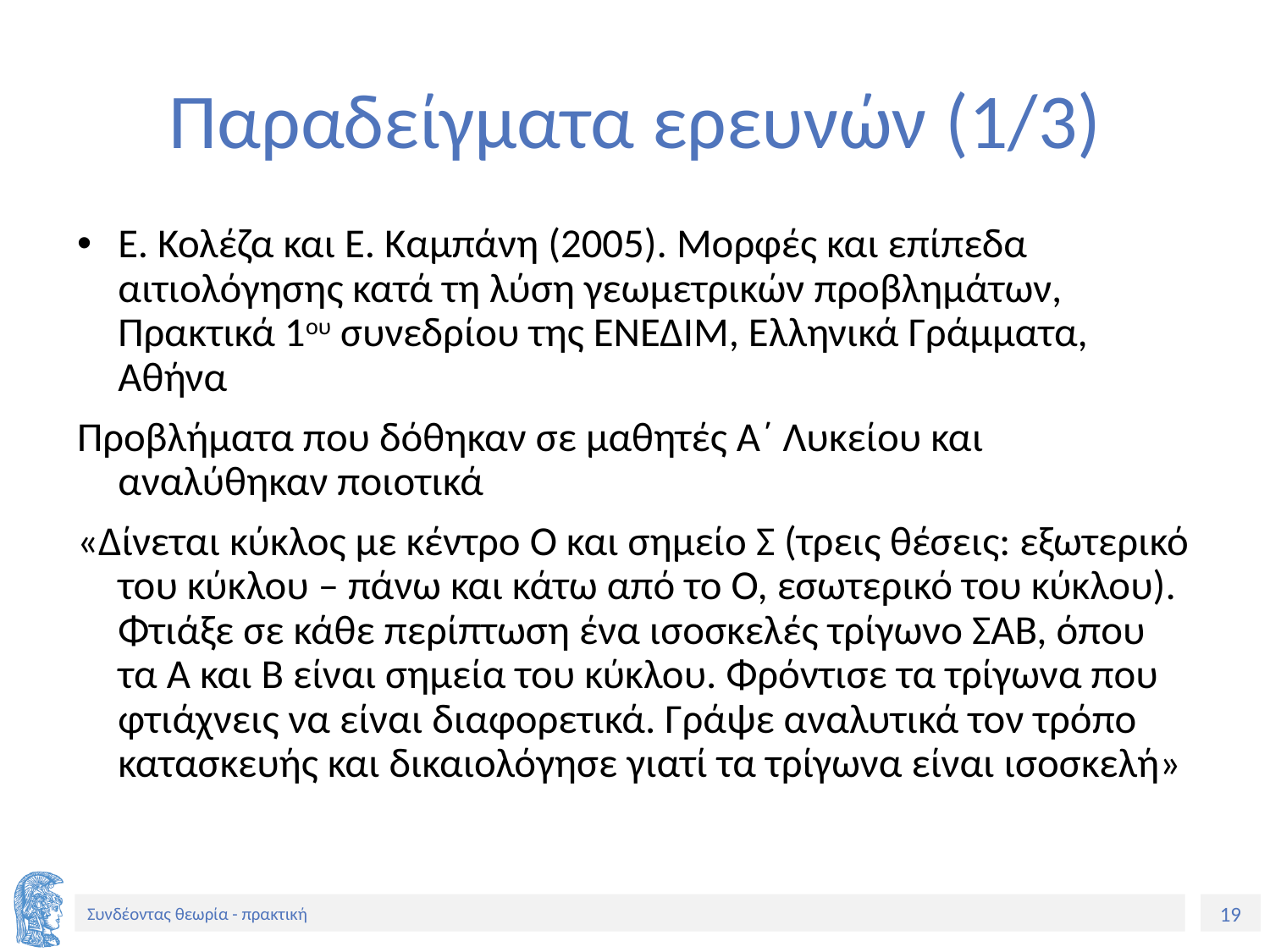

# Παραδείγματα ερευνών (1/3)
Ε. Κολέζα και Ε. Καμπάνη (2005). Μορφές και επίπεδα αιτιολόγησης κατά τη λύση γεωμετρικών προβλημάτων, Πρακτικά 1ου συνεδρίου της ΕΝΕΔΙΜ, Ελληνικά Γράμματα, Αθήνα
Προβλήματα που δόθηκαν σε μαθητές Α΄ Λυκείου και αναλύθηκαν ποιοτικά
«Δίνεται κύκλος με κέντρο Ο και σημείο Σ (τρεις θέσεις: εξωτερικό του κύκλου – πάνω και κάτω από το Ο, εσωτερικό του κύκλου). Φτιάξε σε κάθε περίπτωση ένα ισοσκελές τρίγωνο ΣΑΒ, όπου τα Α και Β είναι σημεία του κύκλου. Φρόντισε τα τρίγωνα που φτιάχνεις να είναι διαφορετικά. Γράψε αναλυτικά τον τρόπο κατασκευής και δικαιολόγησε γιατί τα τρίγωνα είναι ισοσκελή»